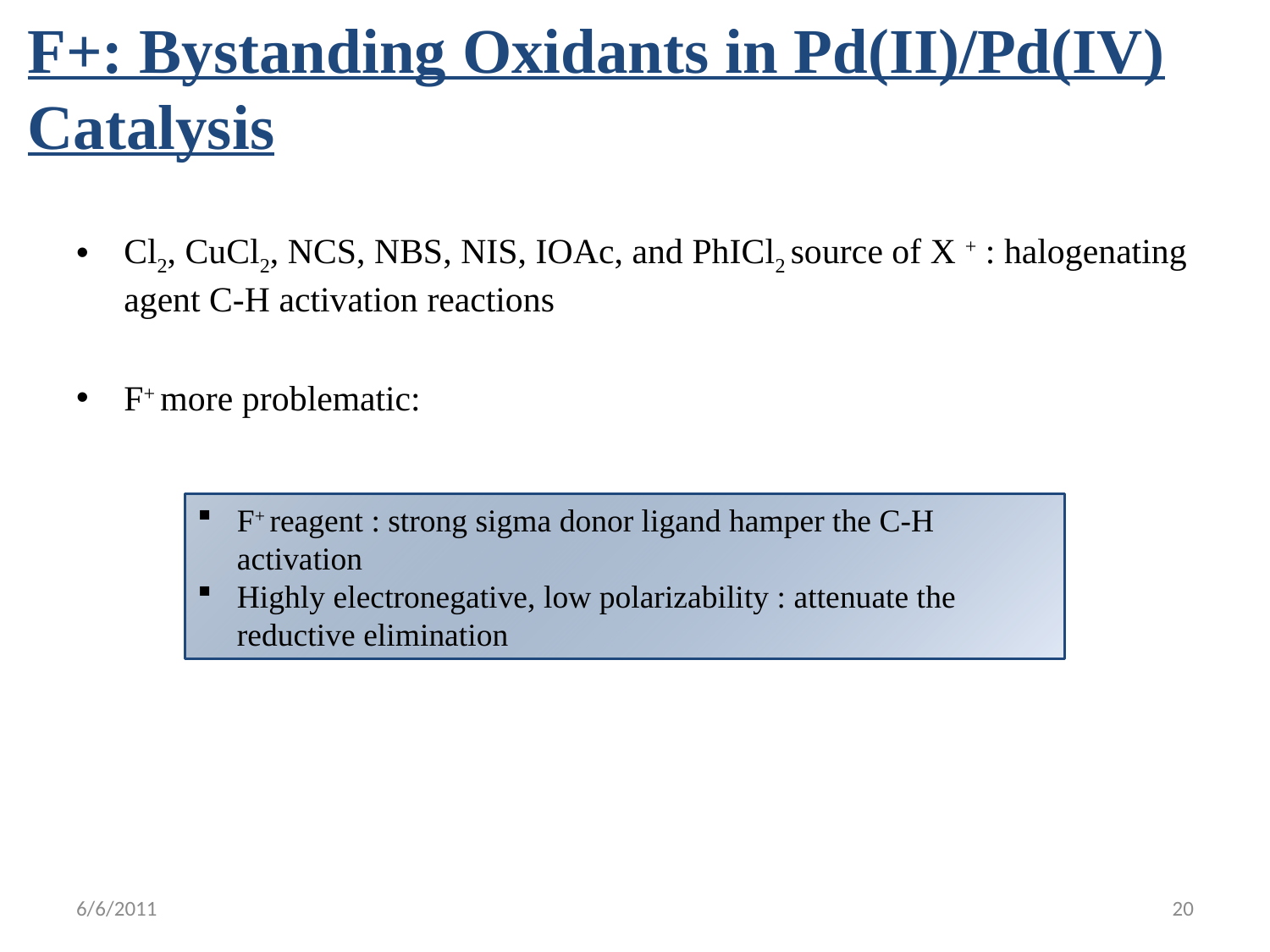

# F+: Bystanding Oxidants in Pd(II)/Pd(IV) Catalysis
Cl2, CuCl2, NCS, NBS, NIS, IOAc, and PhICl2 source of X + : halogenating agent C-H activation reactions

F+ more problematic:

F+ reagent : strong sigma donor ligand hamper the C-H activation
Highly electronegative, low polarizability : attenuate the reductive elimination
6/6/2011

20